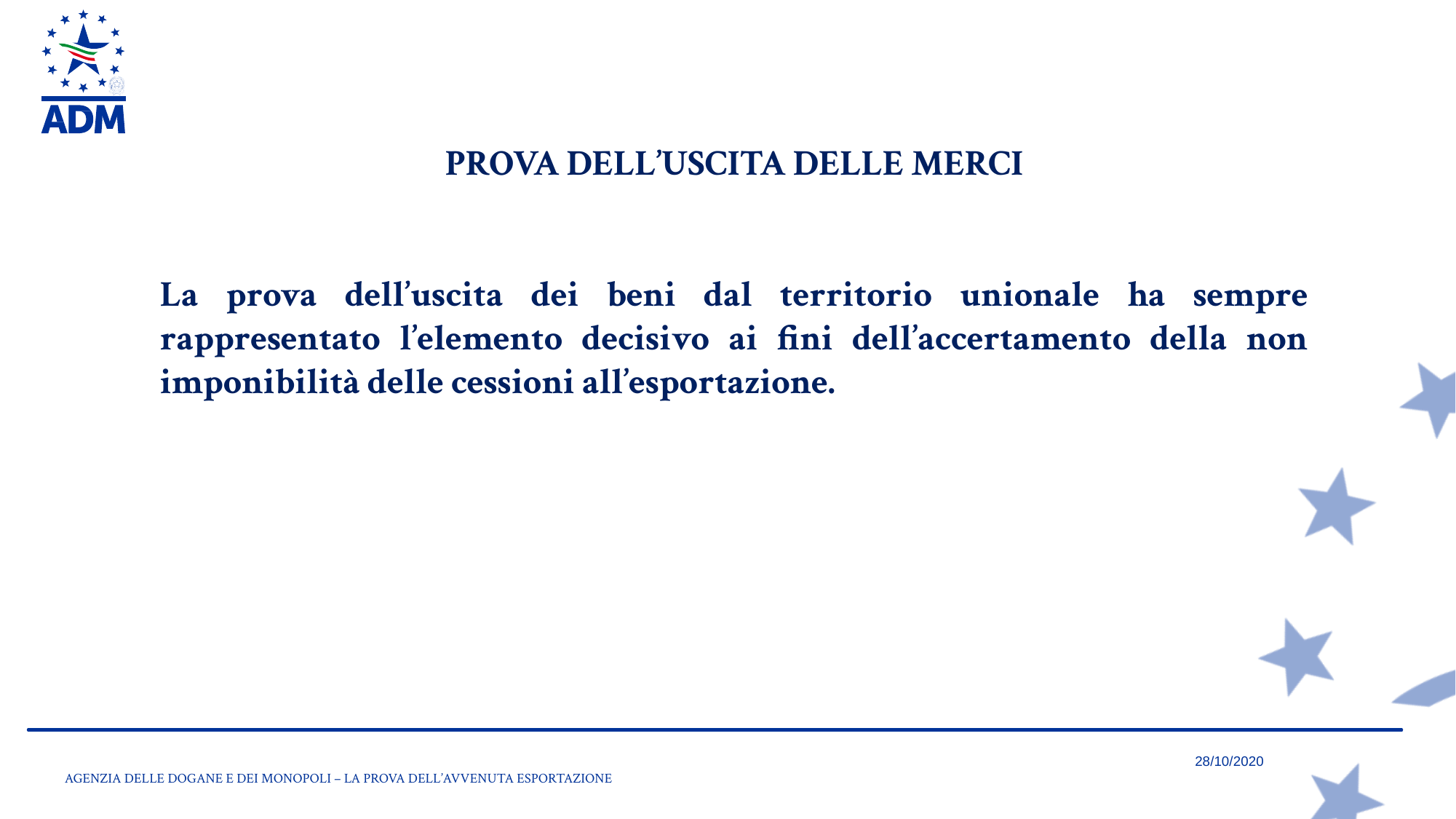

PROVA DELL’USCITA DELLE MERCI

La prova dell’uscita dei beni dal territorio unionale ha sempre rappresentato l’elemento decisivo ai fini dell’accertamento della non imponibilità delle cessioni all’esportazione.

La prova dell’uscita dei beni necessaria per l’esportazione (varia in funzione del prodotto e la documentazione necessaria per l’esportazione (varia in funzione del prodotto e del Paese di arrivo della merce);

AGENZIA DELLE DOGANE E DEI MONOPOLI – LA PROVA DELL’AVVENUTA ESPORTAZIONE
28/10/2020